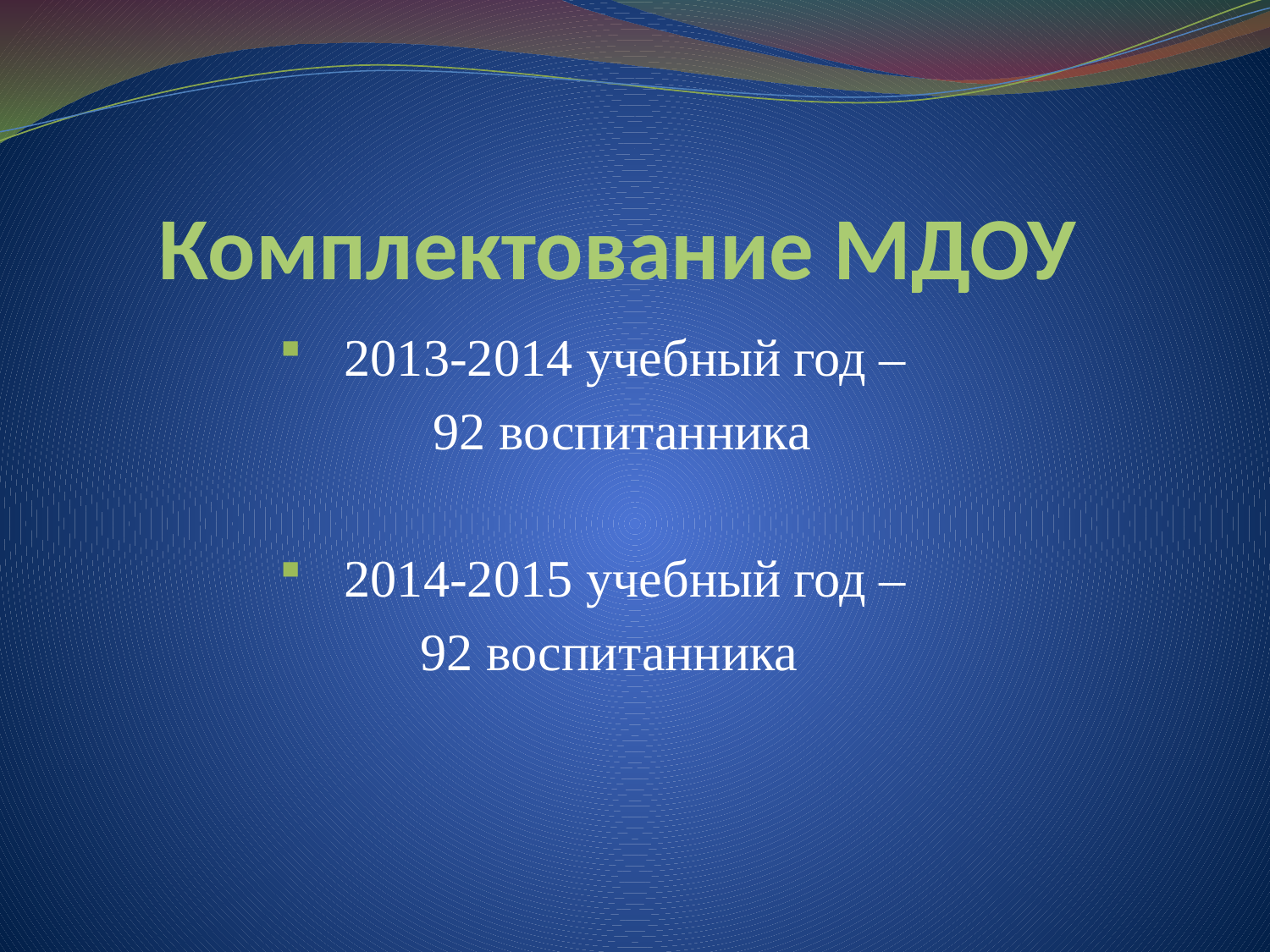

# Комплектование МДОУ
2013-2014 учебный год –
 92 воспитанника

2014-2015 учебный год –
92 воспитанника